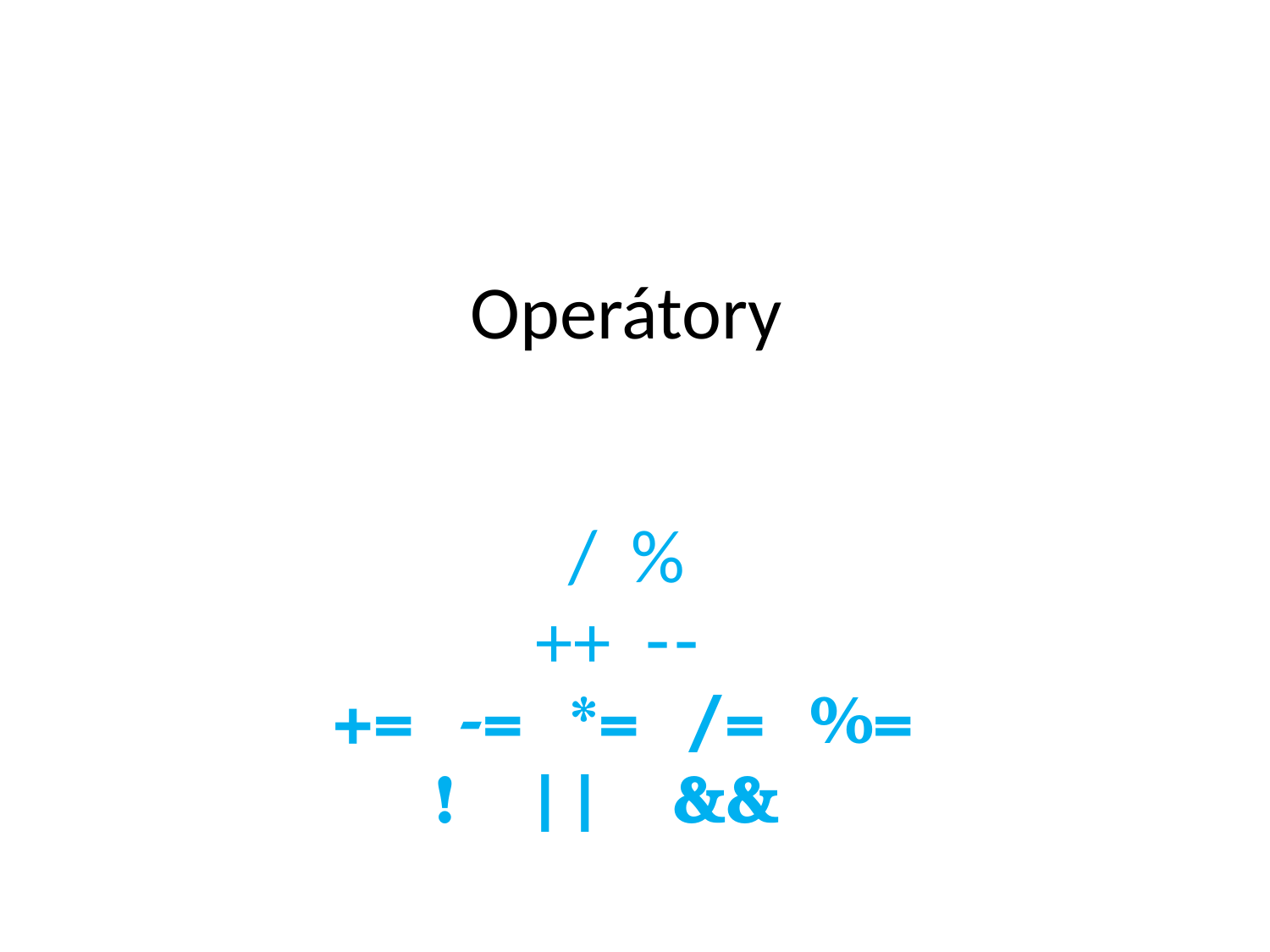

# Operátory /  % ++  - - +=  -=  *=  /=  %= !   ||   &&